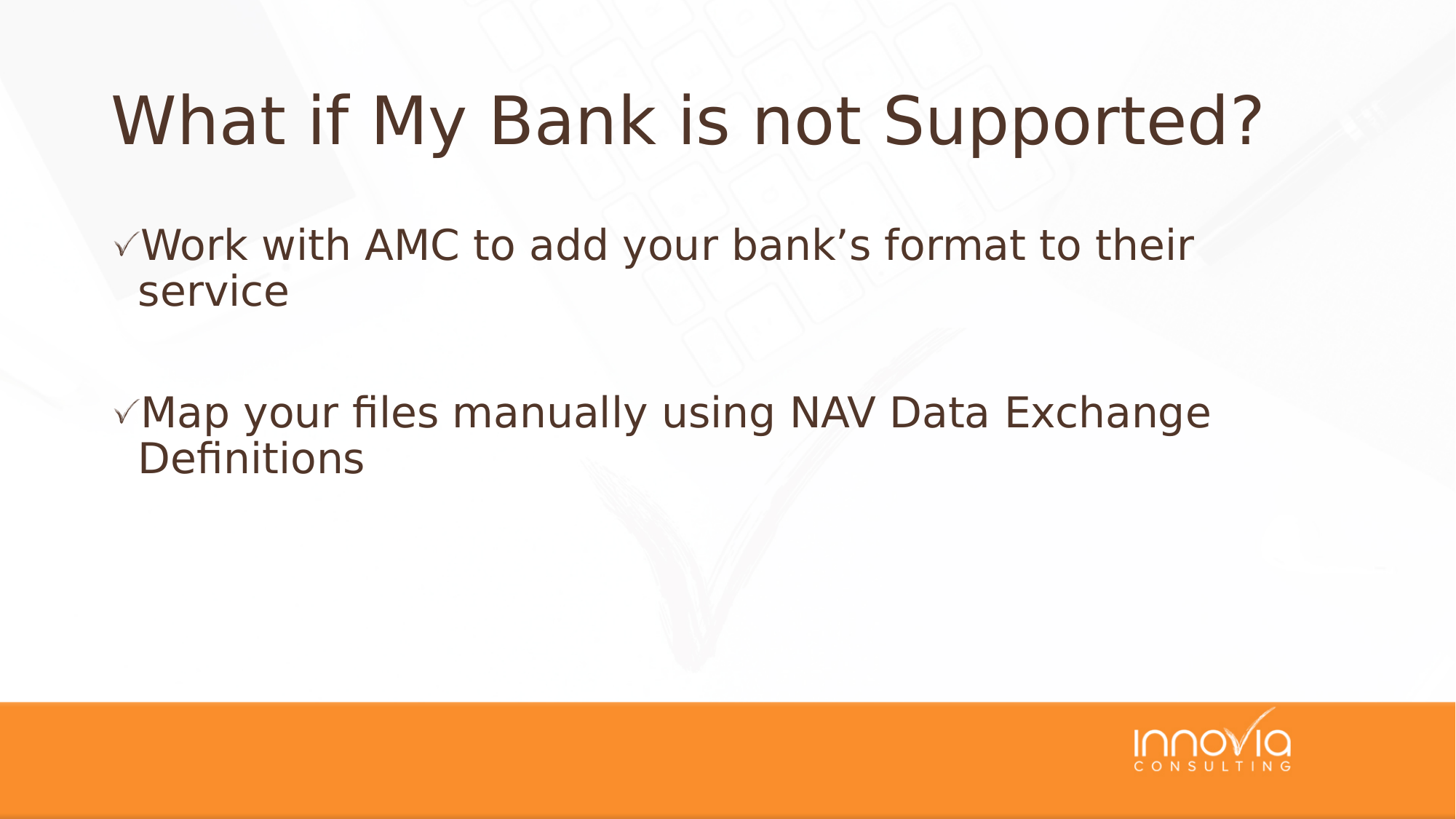

# What if My Bank is not Supported?
Work with AMC to add your bank’s format to their service

Map your files manually using NAV Data Exchange Definitions